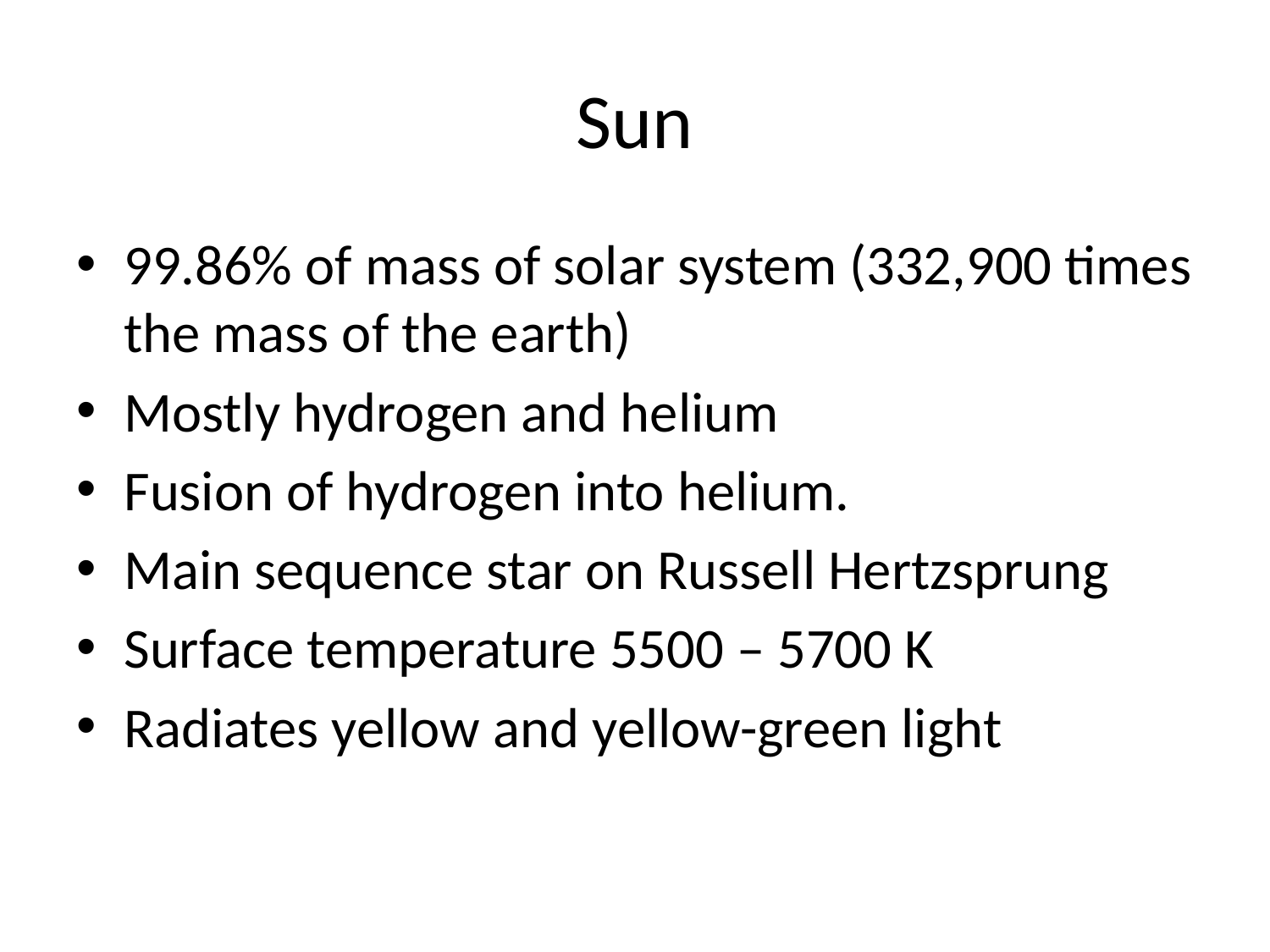

# Sun
99.86% of mass of solar system (332,900 times the mass of the earth)
Mostly hydrogen and helium
Fusion of hydrogen into helium.
Main sequence star on Russell Hertzsprung
Surface temperature 5500 – 5700 K
Radiates yellow and yellow-green light